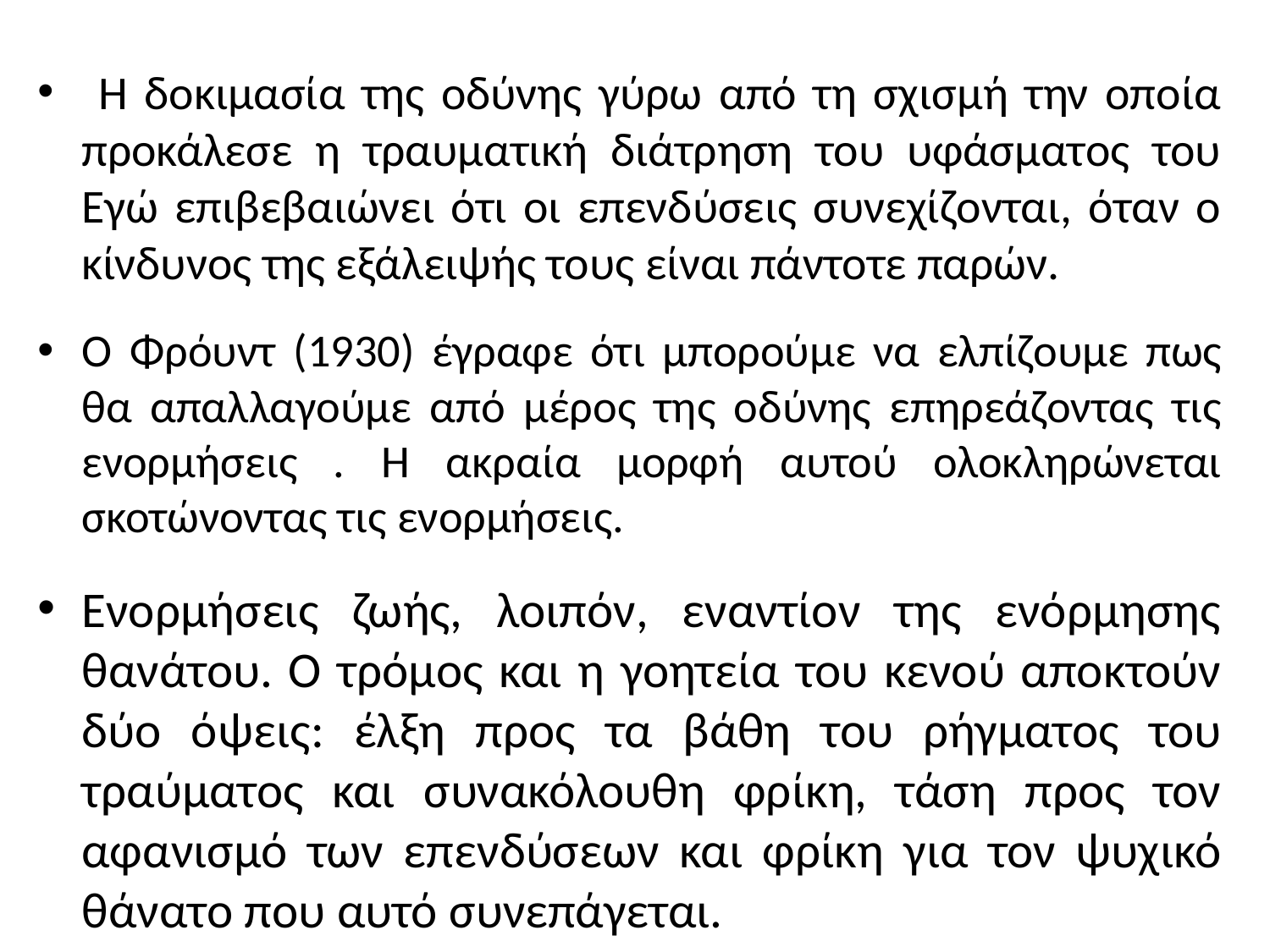

Η δοκιμασία της οδύνης γύρω από τη σχισμή την οποία προκάλεσε η τραυματική διάτρηση του υφάσματος του Εγώ επιβεβαιώνει ότι οι επενδύσεις συνεχίζονται, όταν ο κίνδυνος της εξάλειψής τους είναι πάντοτε παρών.

Ο Φρόυντ (1930) έγραφε ότι μπορούμε να ελπίζουμε πως θα απαλλαγούμε από μέρος της οδύνης επηρεάζοντας τις ενορμήσεις . Η ακραία μορφή αυτού ολοκληρώνεται σκοτώνοντας τις ενορμήσεις.

Ενορμήσεις ζωής, λοιπόν, εναντίον της ενόρμησης θανάτου. Ο τρόμος και η γοητεία του κενού αποκτούν δύο όψεις: έλξη προς τα βάθη του ρήγματος του τραύματος και συνακόλουθη φρίκη, τάση προς τον αφανισμό των επενδύσεων και φρίκη για τον ψυχικό θάνατο που αυτό συνεπάγεται.